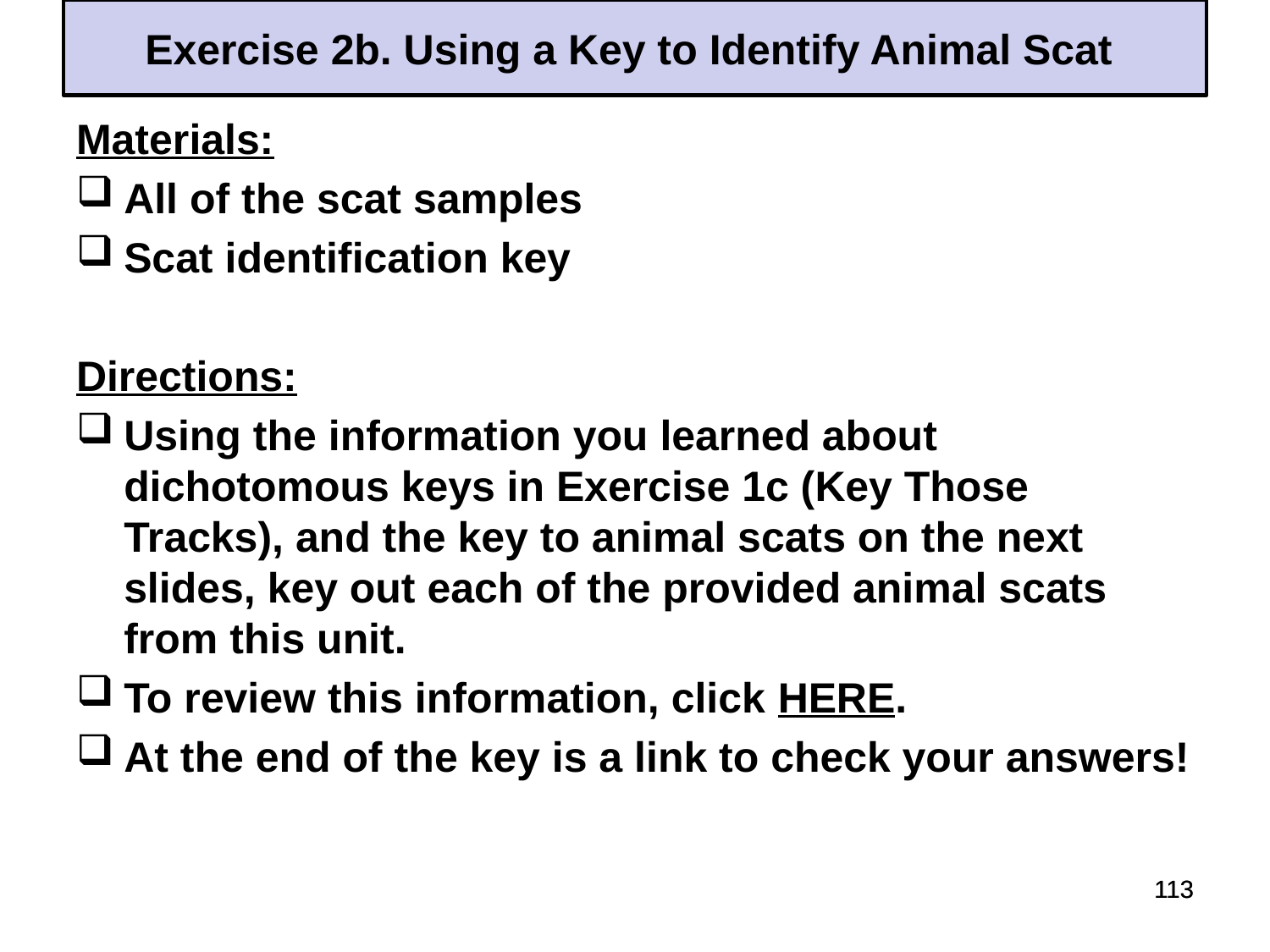

# Exercise 2b. Using a Key to Identify Animal Scat
Materials:
All of the scat samples
Scat identification key

Directions:
Using the information you learned about dichotomous keys in Exercise 1c (Key Those Tracks), and the key to animal scats on the next slides, key out each of the provided animal scats from this unit.
To review this information, click HERE.
At the end of the key is a link to check your answers!

113
113